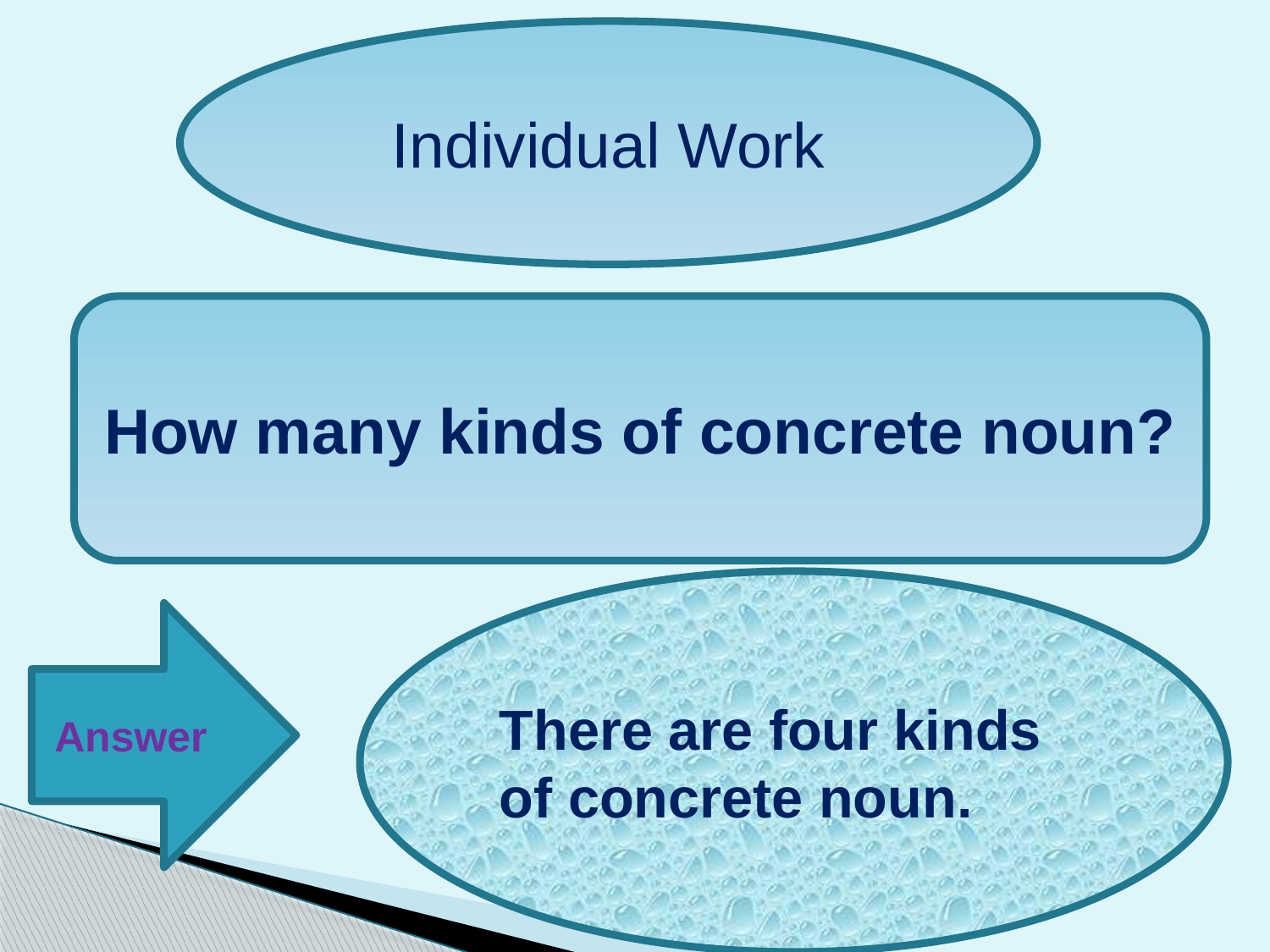

Individual Work
How many kinds of concrete noun?
There are four kinds of concrete noun.
Answer